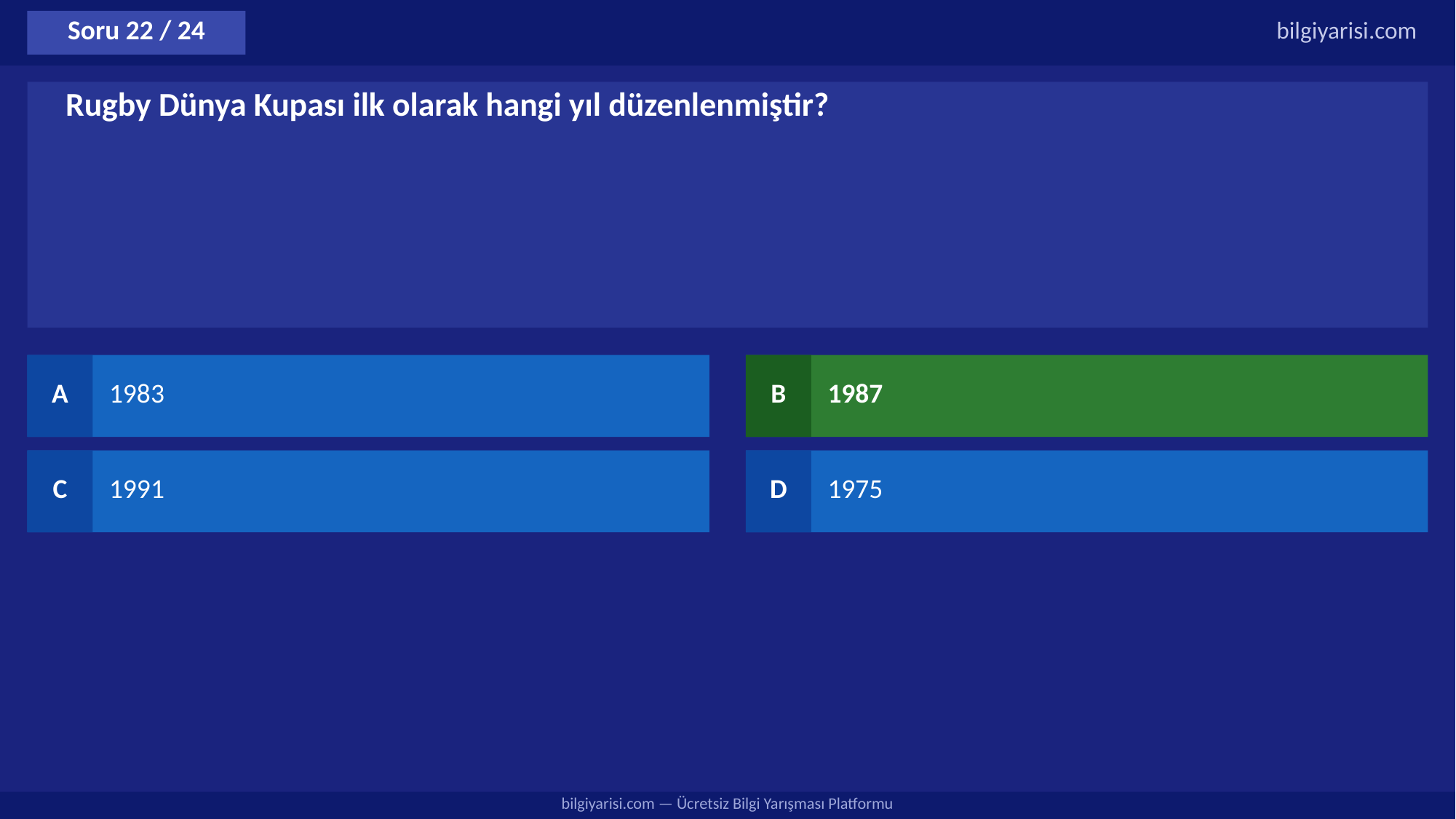

Soru 22 / 24
bilgiyarisi.com

Rugby Dünya Kupası ilk olarak hangi yıl düzenlenmiştir?

A
1983

B
1987

C
1991

D
1975
bilgiyarisi.com — Ücretsiz Bilgi Yarışması Platformu